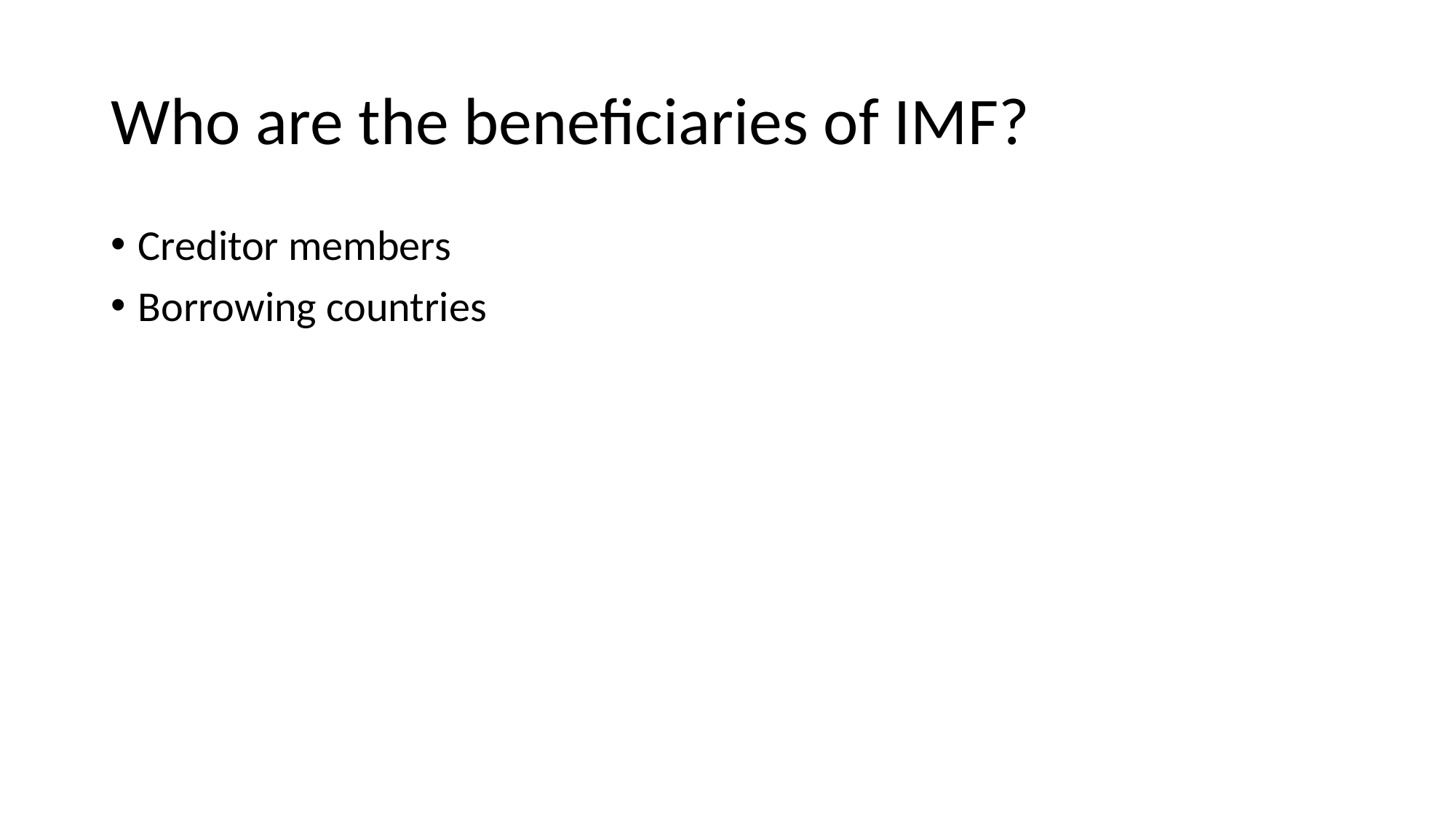

# Who are the beneficiaries of IMF?
Creditor members
Borrowing countries